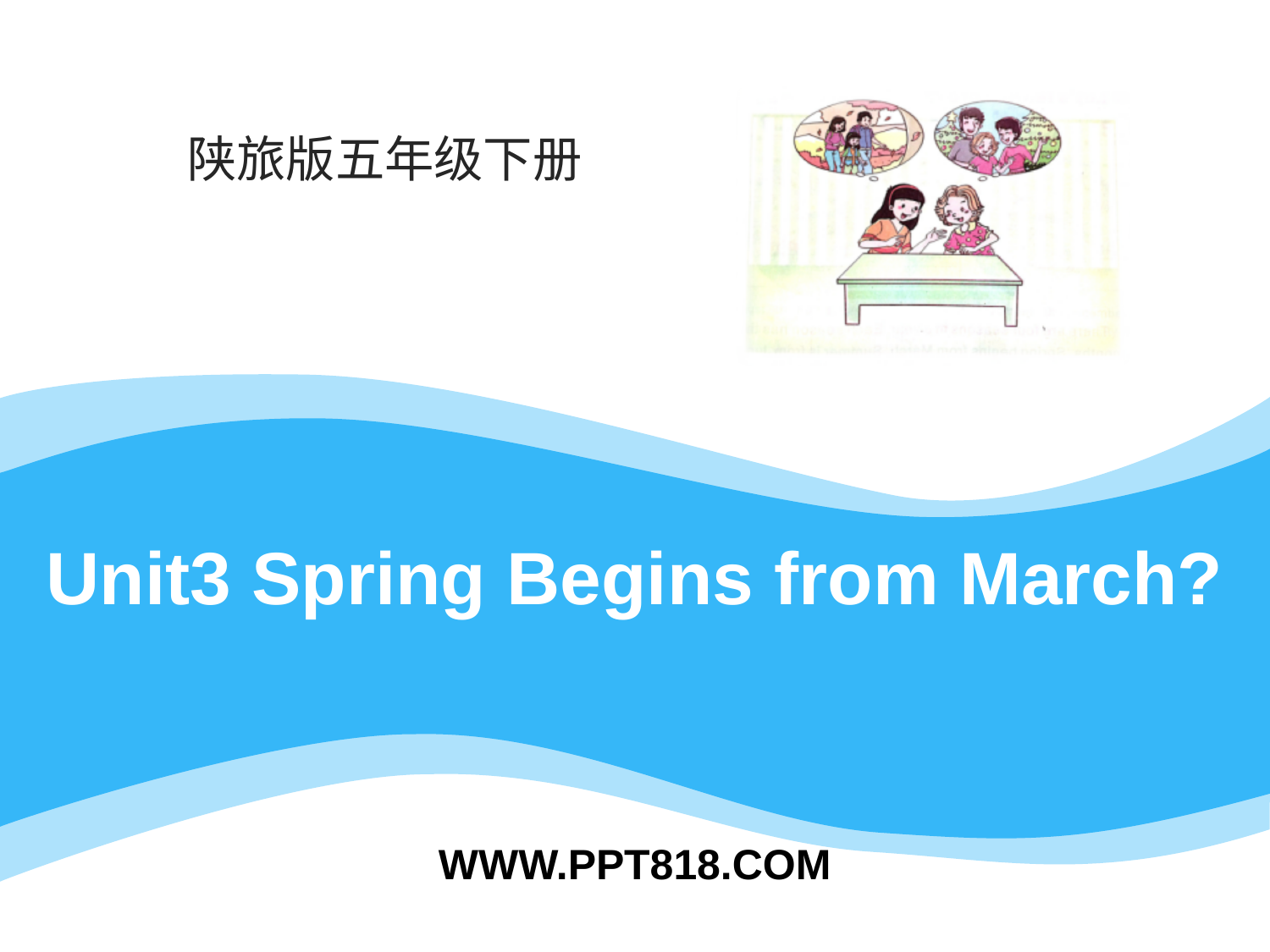

# Unit3 Spring Begins from March?
WWW.PPT818.COM